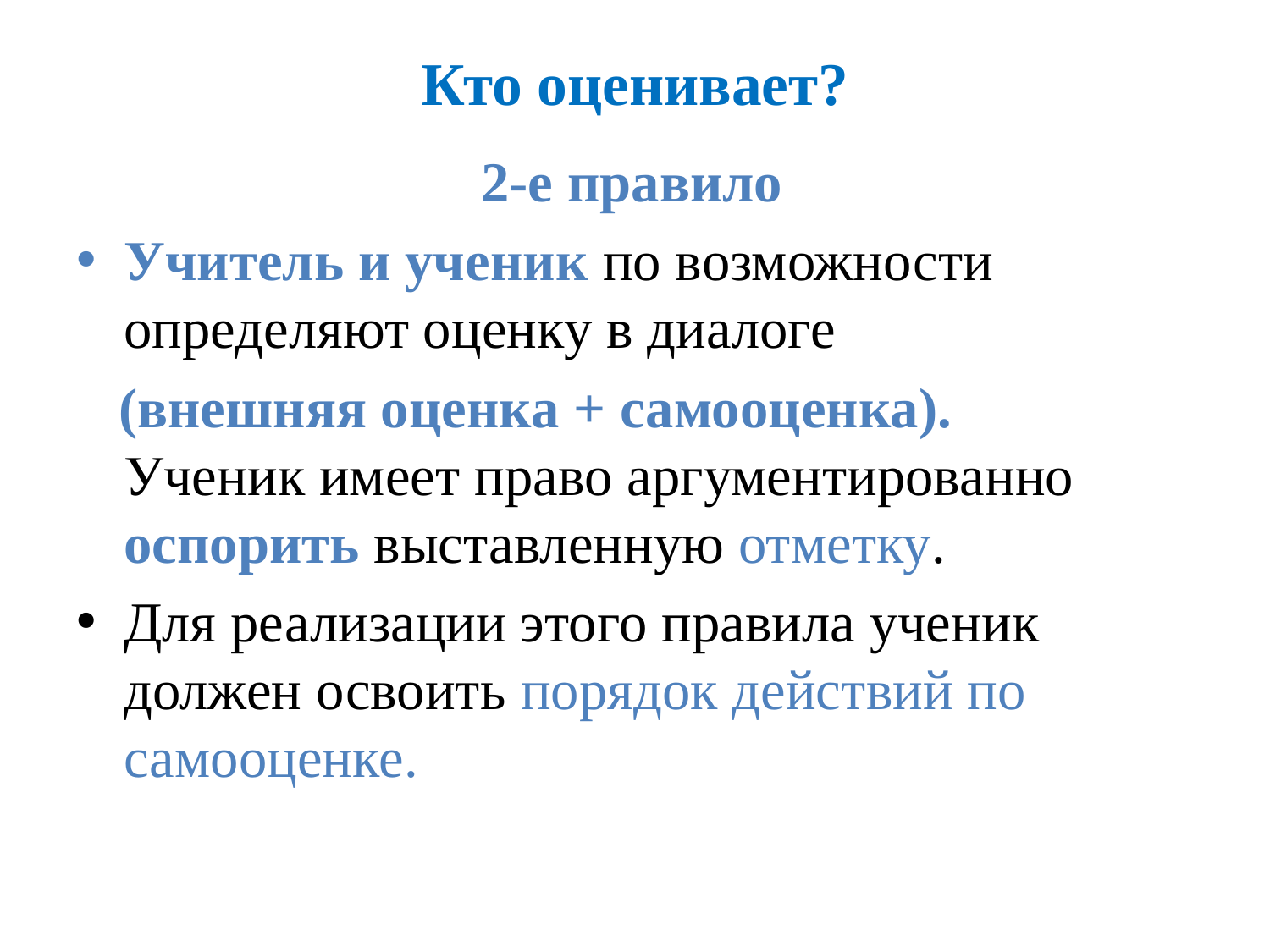

# Кто оценивает?
2-е правило
Учитель и ученик по возможности определяют оценку в диалоге
   (внешняя оценка + самооценка).          Ученик имеет право аргументированно оспорить выставленную отметку.
Для реализации этого правила ученик должен освоить порядок действий по самооценке.